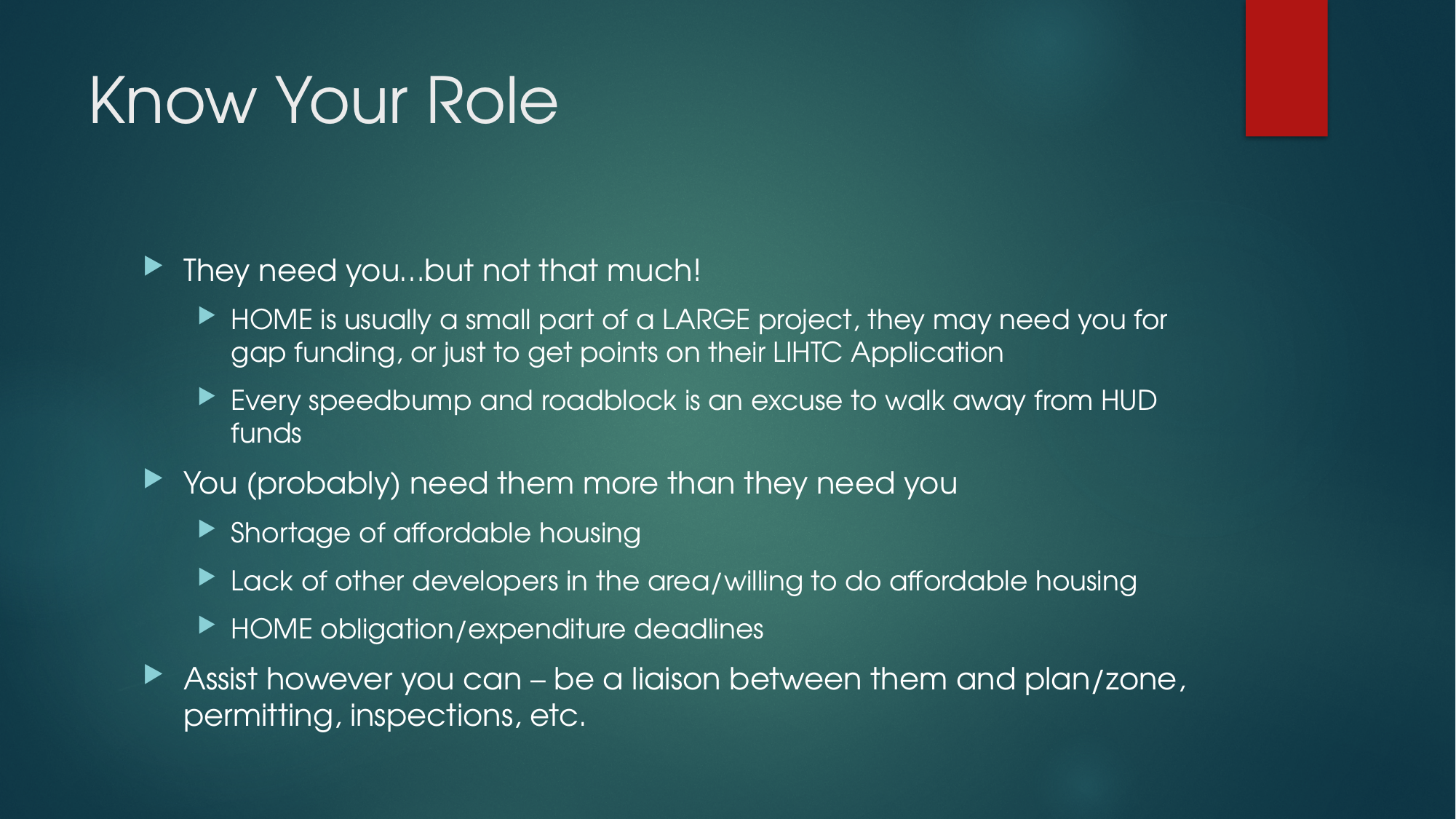

# Know Your Role
They need you…but not that much!
HOME is usually a small part of a LARGE project, they may need you for gap funding, or just to get points on their LIHTC Application
Every speedbump and roadblock is an excuse to walk away from HUD funds
You (probably) need them more than they need you
Shortage of affordable housing
Lack of other developers in the area/willing to do affordable housing
HOME obligation/expenditure deadlines
Assist however you can – be a liaison between them and plan/zone, permitting, inspections, etc.